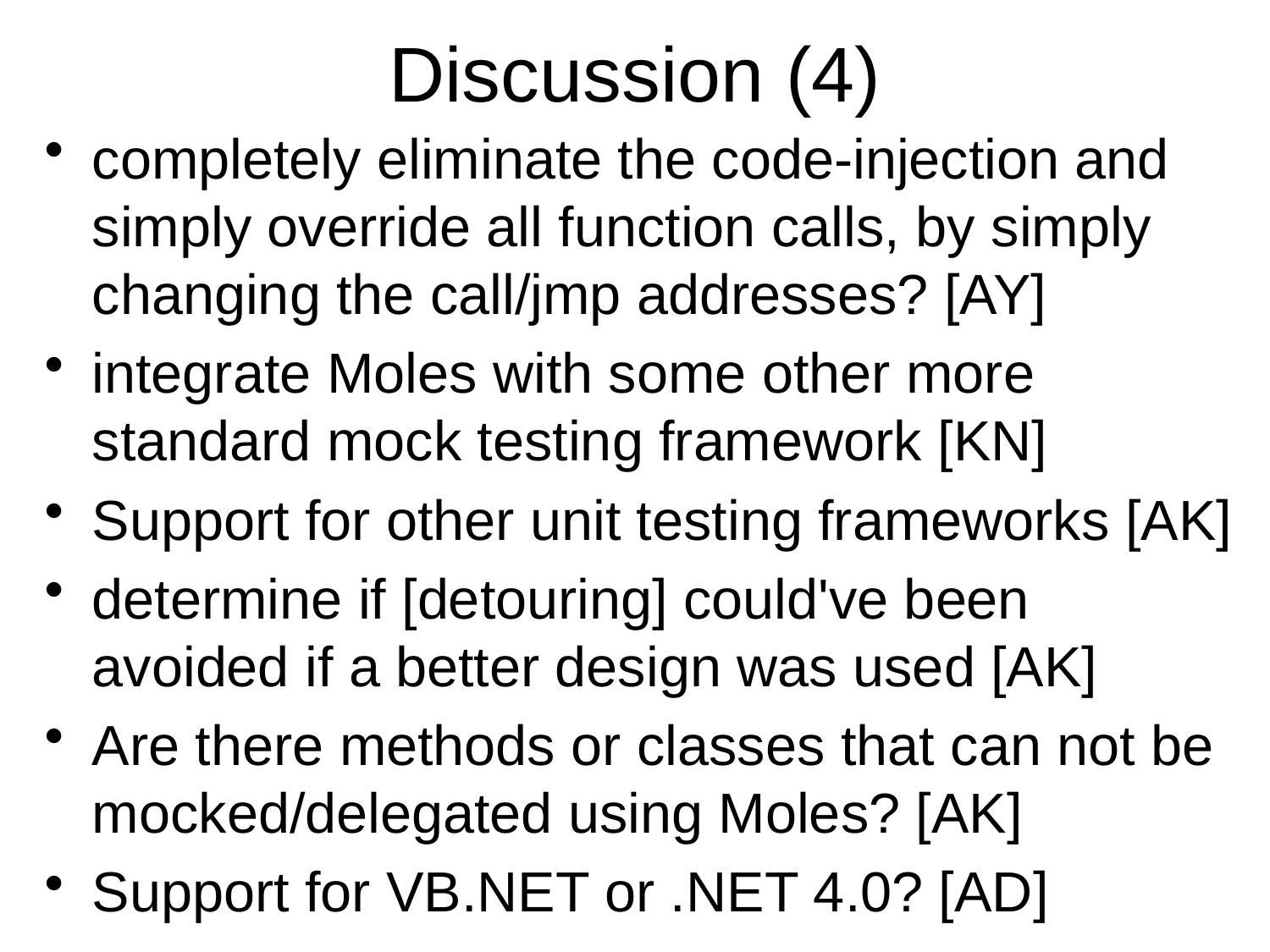

# Discussion (4)
completely eliminate the code-injection and simply override all function calls, by simply changing the call/jmp addresses? [AY]
integrate Moles with some other more standard mock testing framework [KN]
Support for other unit testing frameworks [AK]
determine if [detouring] could've been avoided if a better design was used [AK]
Are there methods or classes that can not be mocked/delegated using Moles? [AK]
Support for VB.NET or .NET 4.0? [AD]